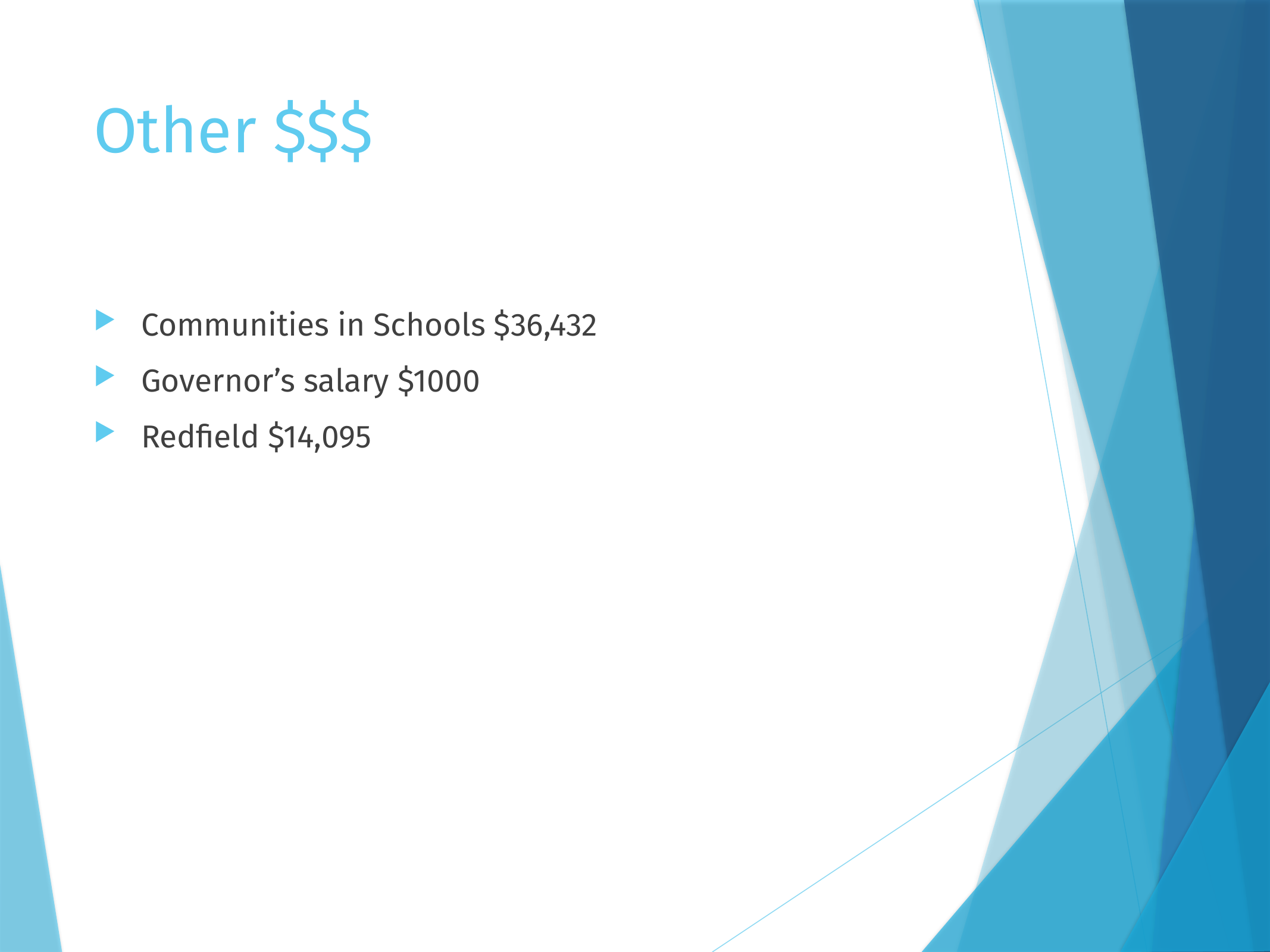

# Other $$$
Communities in Schools $36,432
Governor’s salary $1000
Redfield $14,095